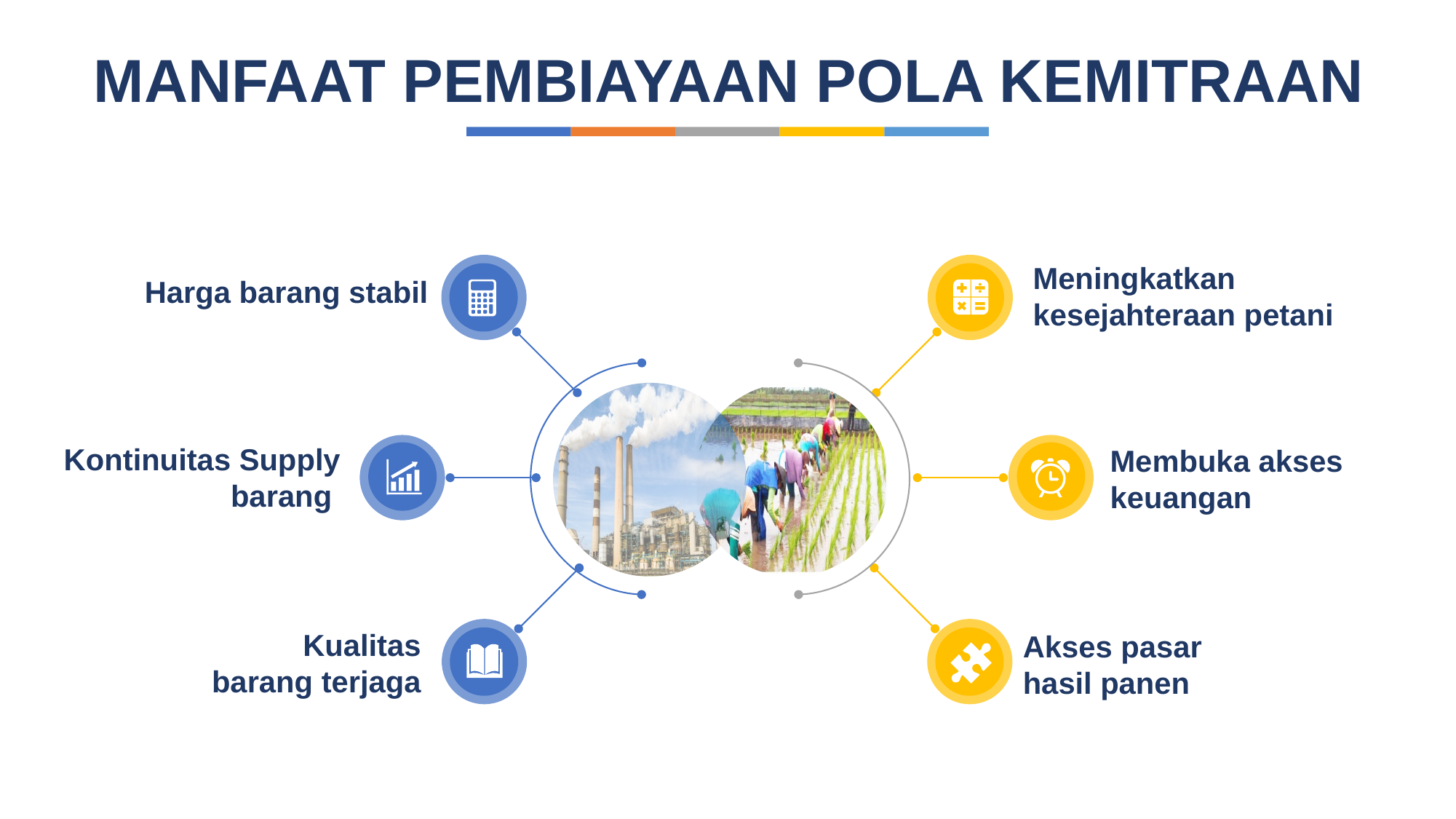

MANFAAT PEMBIAYAAN POLA KEMITRAAN
Meningkatkan kesejahteraan petani

Harga barang stabil

Kontinuitas Supply barang

Membuka akses keuangan

Akses pasar hasil panen

Kualitas barang terjaga